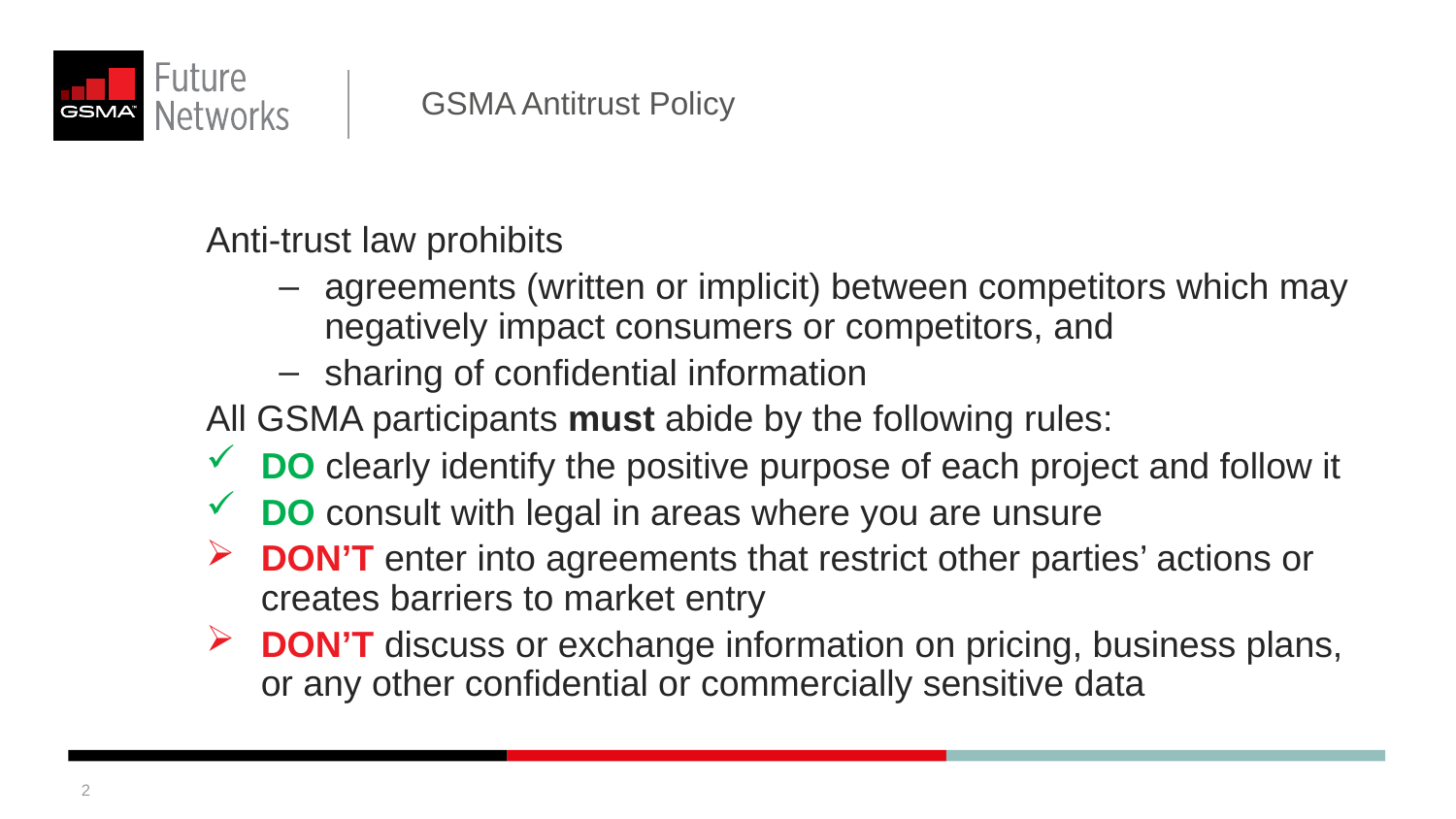

# GSMA Antitrust Policy
Anti-trust law prohibits
agreements (written or implicit) between competitors which may negatively impact consumers or competitors, and
sharing of confidential information
All GSMA participants must abide by the following rules:
DO clearly identify the positive purpose of each project and follow it
DO consult with legal in areas where you are unsure
DON’T enter into agreements that restrict other parties’ actions or creates barriers to market entry
DON’T discuss or exchange information on pricing, business plans, or any other confidential or commercially sensitive data

2